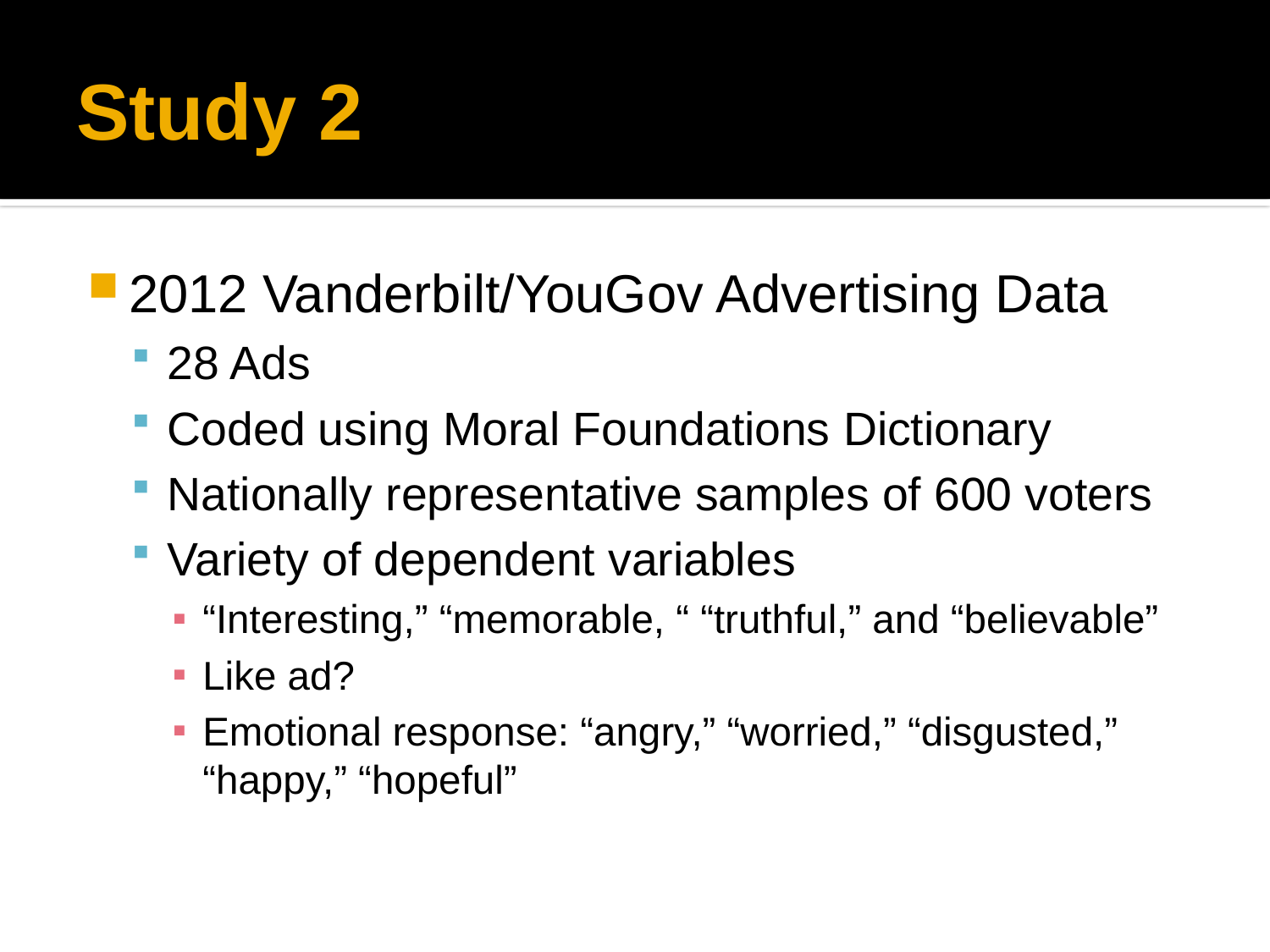

# Study 2
2012 Vanderbilt/YouGov Advertising Data
28 Ads
Coded using Moral Foundations Dictionary
Nationally representative samples of 600 voters
Variety of dependent variables
“Interesting,” “memorable, “ “truthful,” and “believable”
Like ad?
Emotional response: “angry,” “worried,” “disgusted,” “happy,” “hopeful”